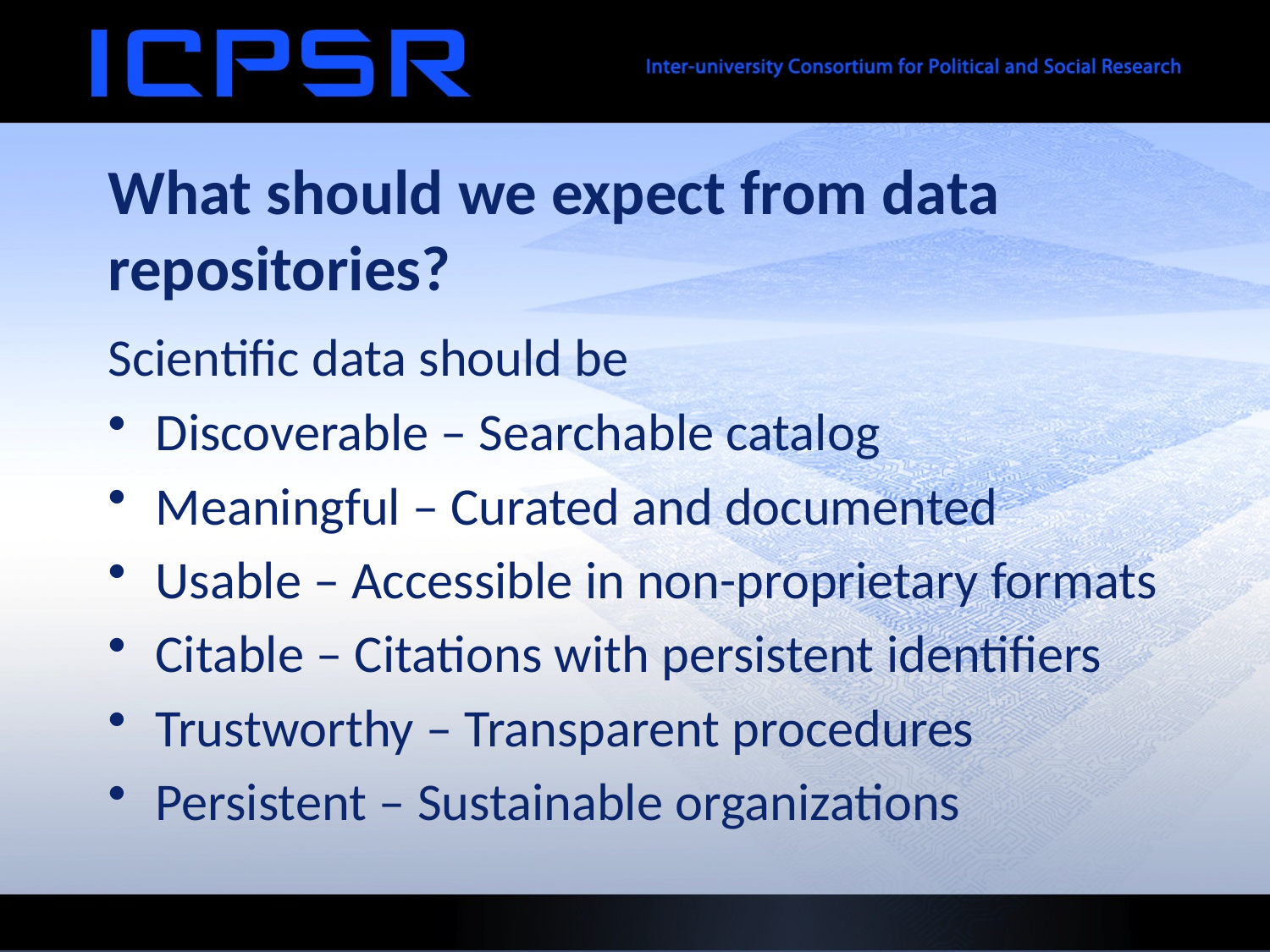

# What should we expect from data repositories?
Scientific data should be
Discoverable – Searchable catalog
Meaningful – Curated and documented
Usable – Accessible in non-proprietary formats
Citable – Citations with persistent identifiers
Trustworthy – Transparent procedures
Persistent – Sustainable organizations